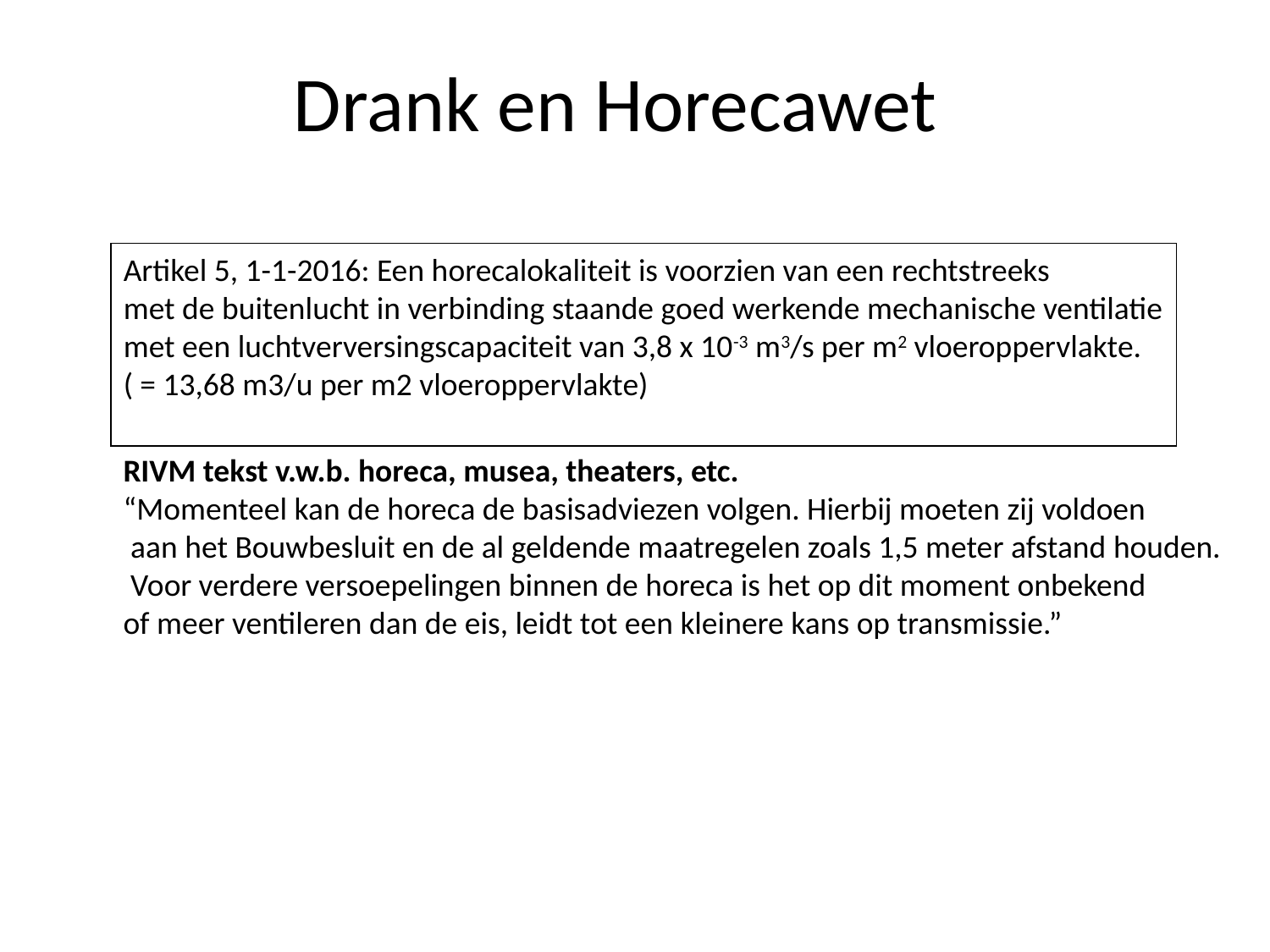

# Drank en Horecawet
Artikel 5, 1-1-2016: Een horecalokaliteit is voorzien van een rechtstreeks
met de buitenlucht in verbinding staande goed werkende mechanische ventilatie
met een luchtverversingscapaciteit van 3,8 x 10-3 m3/s per m2 vloeroppervlakte.
( = 13,68 m3/u per m2 vloeroppervlakte)

RIVM tekst v.w.b. horeca, musea, theaters, etc.
“Momenteel kan de horeca de basisadviezen volgen. Hierbij moeten zij voldoen
 aan het Bouwbesluit en de al geldende maatregelen zoals 1,5 meter afstand houden.
 Voor verdere versoepelingen binnen de horeca is het op dit moment onbekend
of meer ventileren dan de eis, leidt tot een kleinere kans op transmissie.”